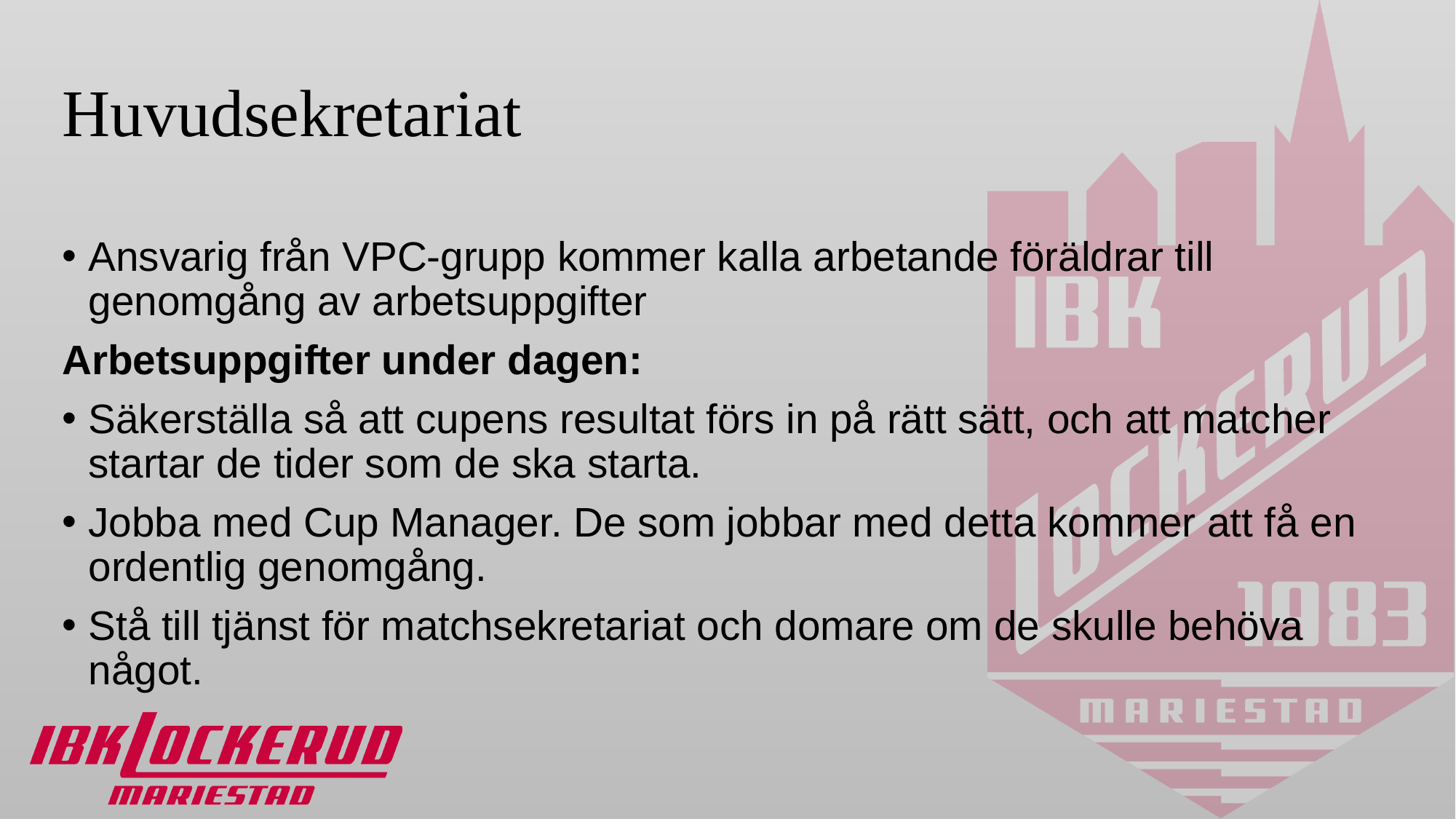

# Huvudsekretariat
Ansvarig från VPC-grupp kommer kalla arbetande föräldrar till genomgång av arbetsuppgifter
Arbetsuppgifter under dagen:
Säkerställa så att cupens resultat förs in på rätt sätt, och att matcher startar de tider som de ska starta.
Jobba med Cup Manager. De som jobbar med detta kommer att få en ordentlig genomgång.
Stå till tjänst för matchsekretariat och domare om de skulle behöva något.